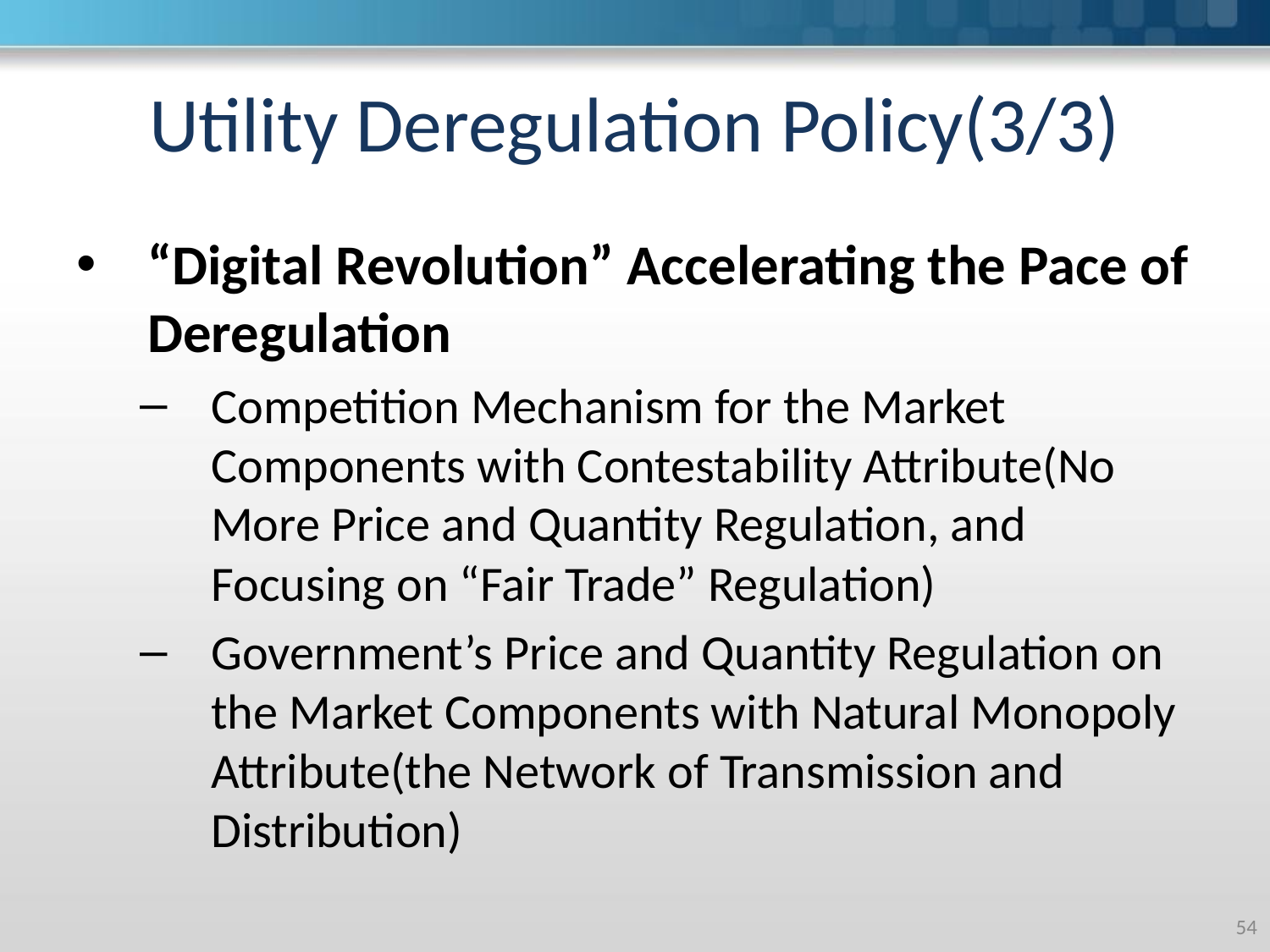

# Utility Deregulation Policy(3/3)
“Digital Revolution” Accelerating the Pace of Deregulation
Competition Mechanism for the Market Components with Contestability Attribute(No More Price and Quantity Regulation, and Focusing on “Fair Trade” Regulation)
Government’s Price and Quantity Regulation on the Market Components with Natural Monopoly Attribute(the Network of Transmission and Distribution)

54